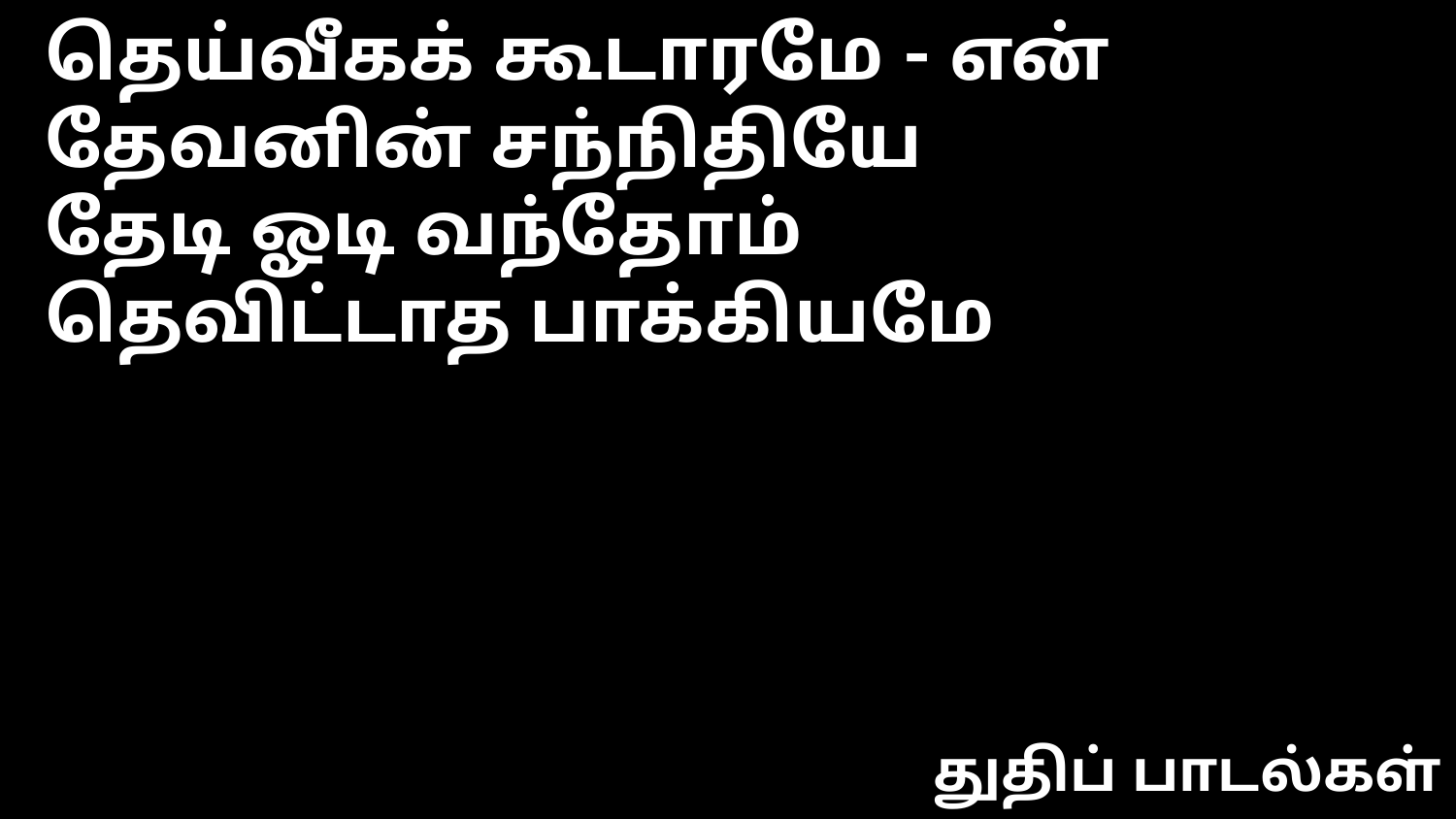

தெய்வீகக் கூடாரமே - என்
தேவனின் சந்நிதியே
தேடி ஓடி வந்தோம்
தெவிட்டாத பாக்கியமே

துதிப் பாடல்கள்